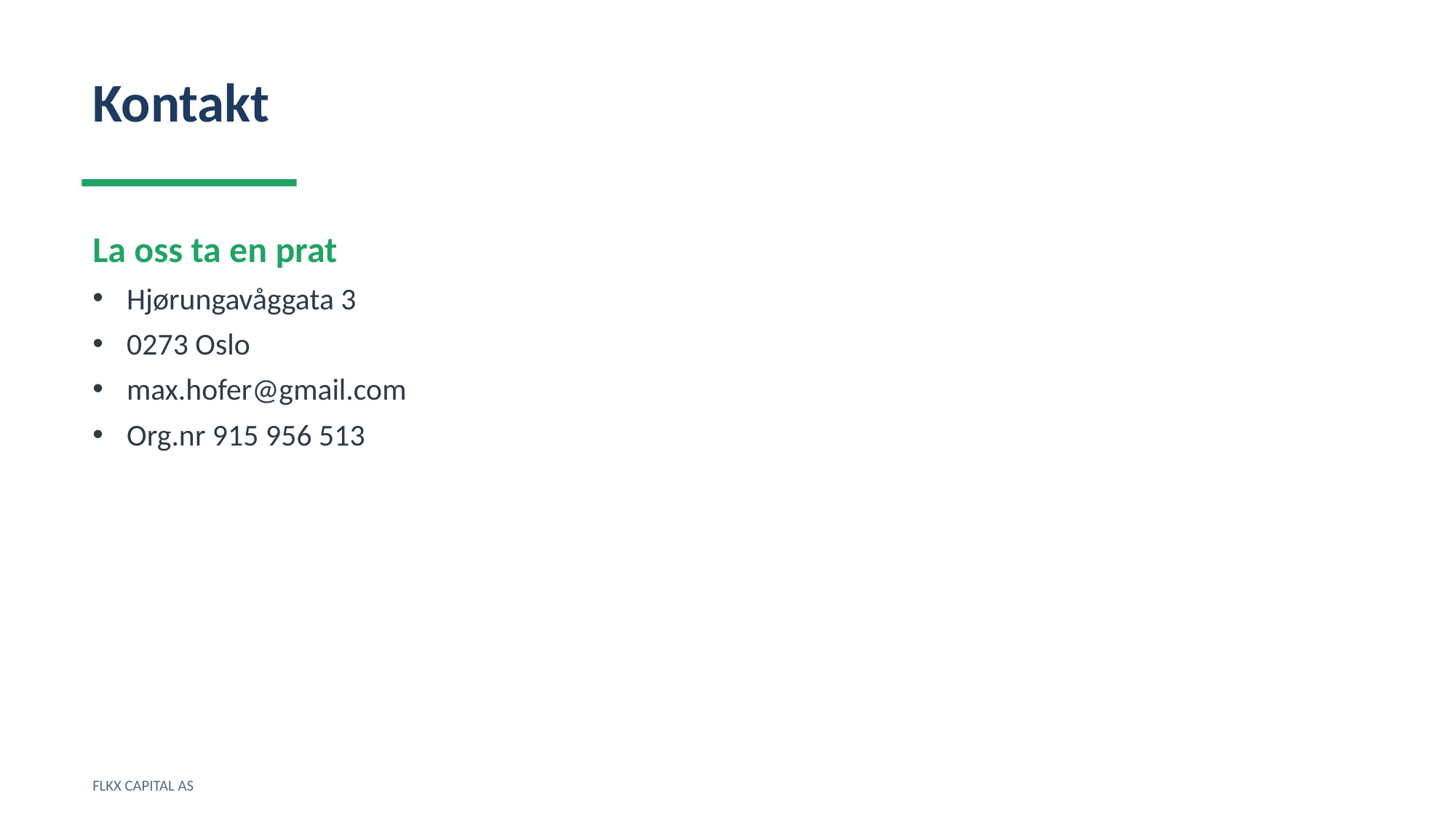

Kontakt

La oss ta en prat
Hjørungavåggata 3
0273 Oslo
max.hofer@gmail.com
Org.nr 915 956 513
FLKX CAPITAL AS